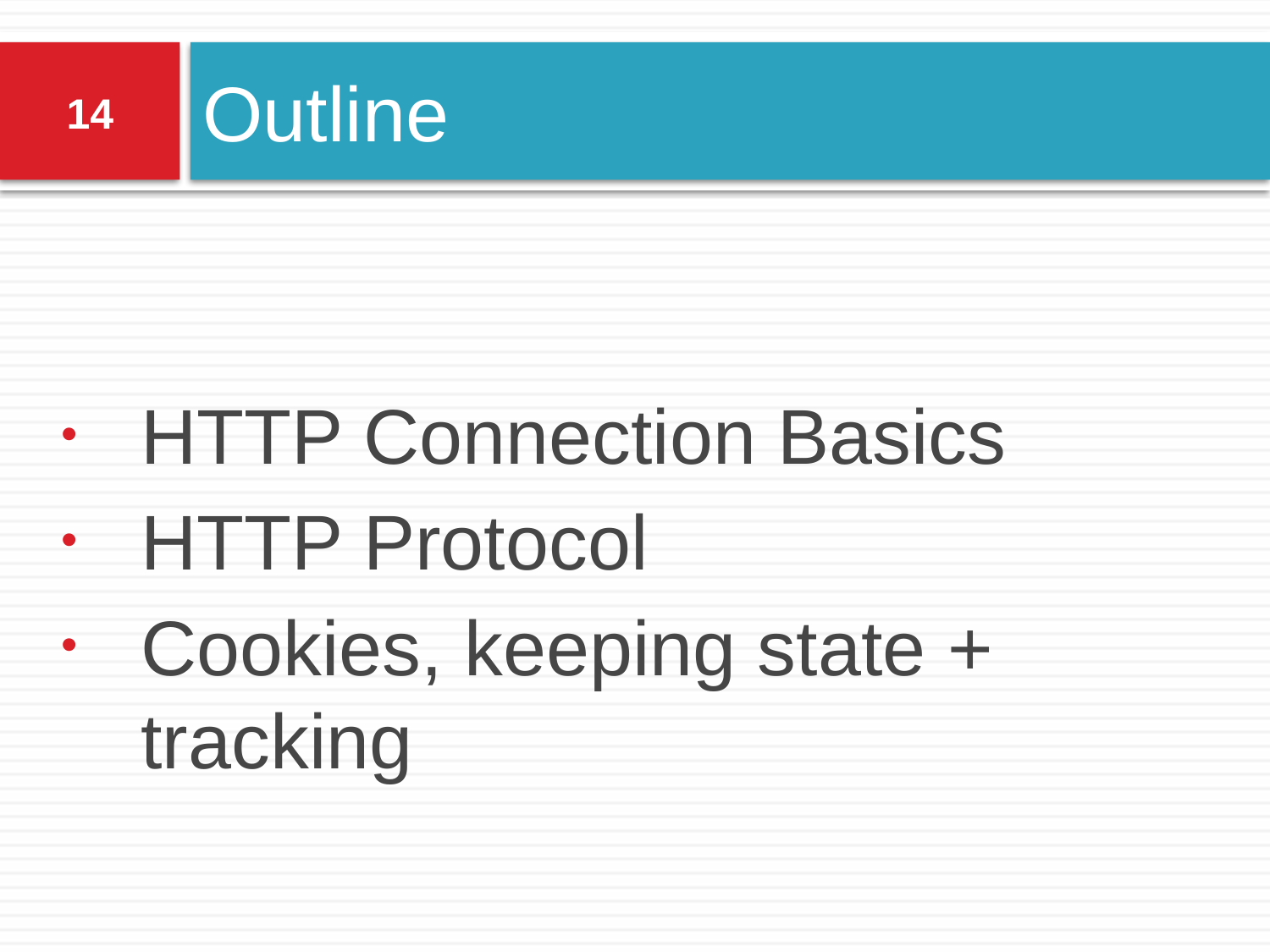

# Outline
14
HTTP Connection Basics
HTTP Protocol
Cookies, keeping state + tracking